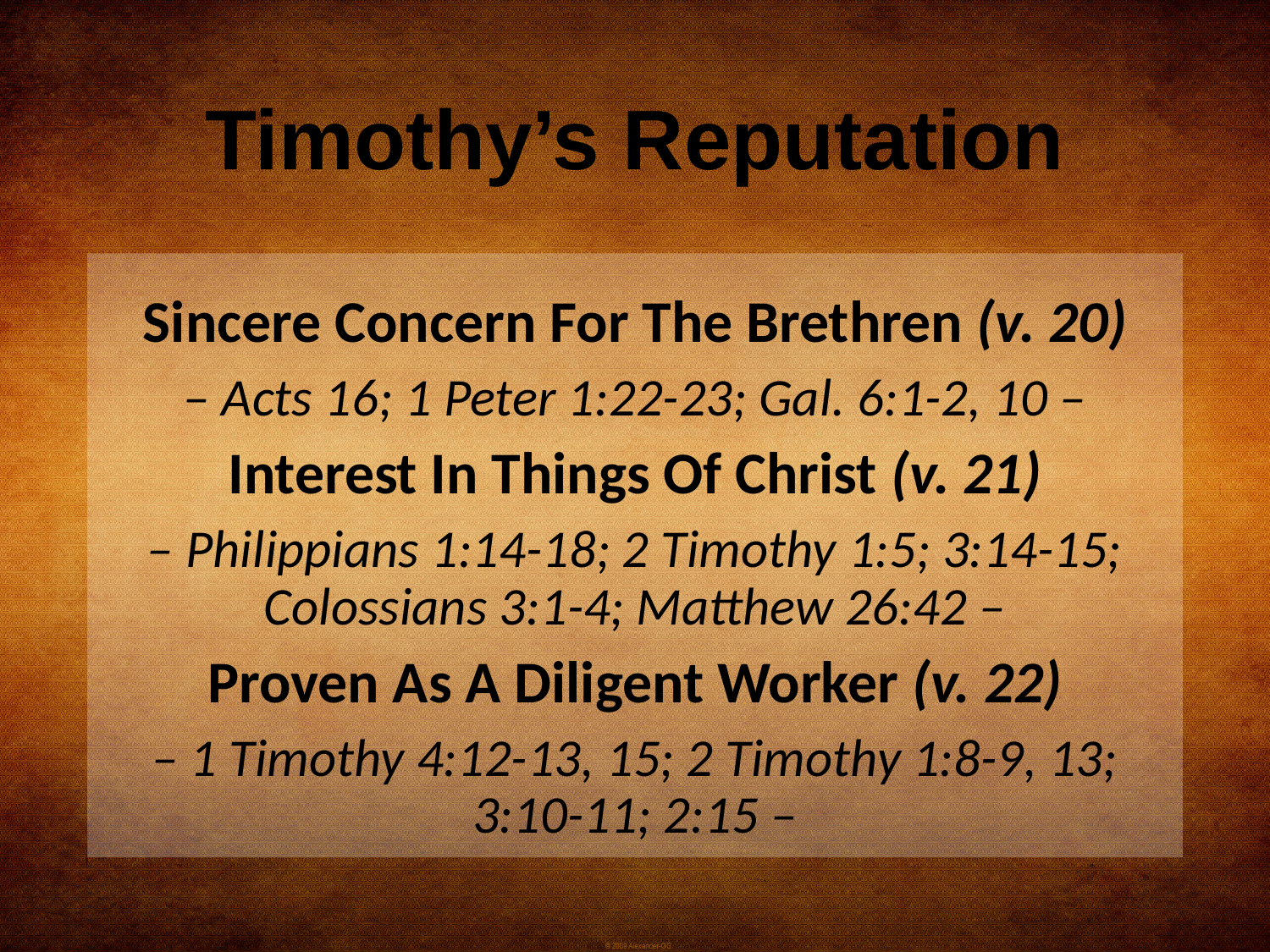

# Timothy’s Reputation

Sincere Concern For The Brethren (v. 20)
– Acts 16; 1 Peter 1:22-23; Gal. 6:1-2, 10 –
Interest In Things Of Christ (v. 21)
– Philippians 1:14-18; 2 Timothy 1:5; 3:14-15; Colossians 3:1-4; Matthew 26:42 –
Proven As A Diligent Worker (v. 22)
– 1 Timothy 4:12-13, 15; 2 Timothy 1:8-9, 13; 3:10-11; 2:15 –